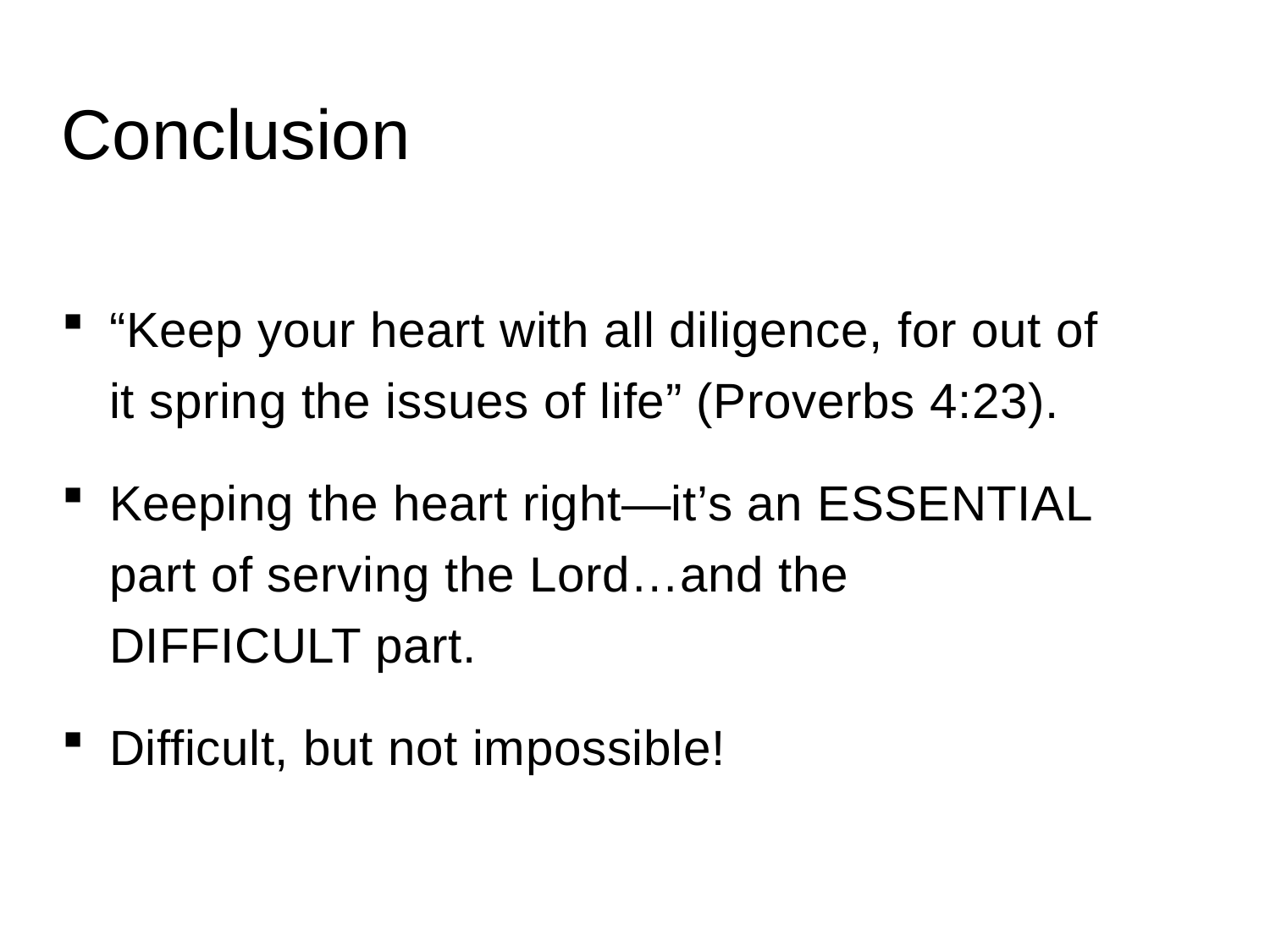

# Conclusion
“Keep your heart with all diligence, for out of it spring the issues of life” (Proverbs 4:23).
Keeping the heart right—it’s an ESSENTIAL part of serving the Lord…and the DIFFICULT part.
Difficult, but not impossible!